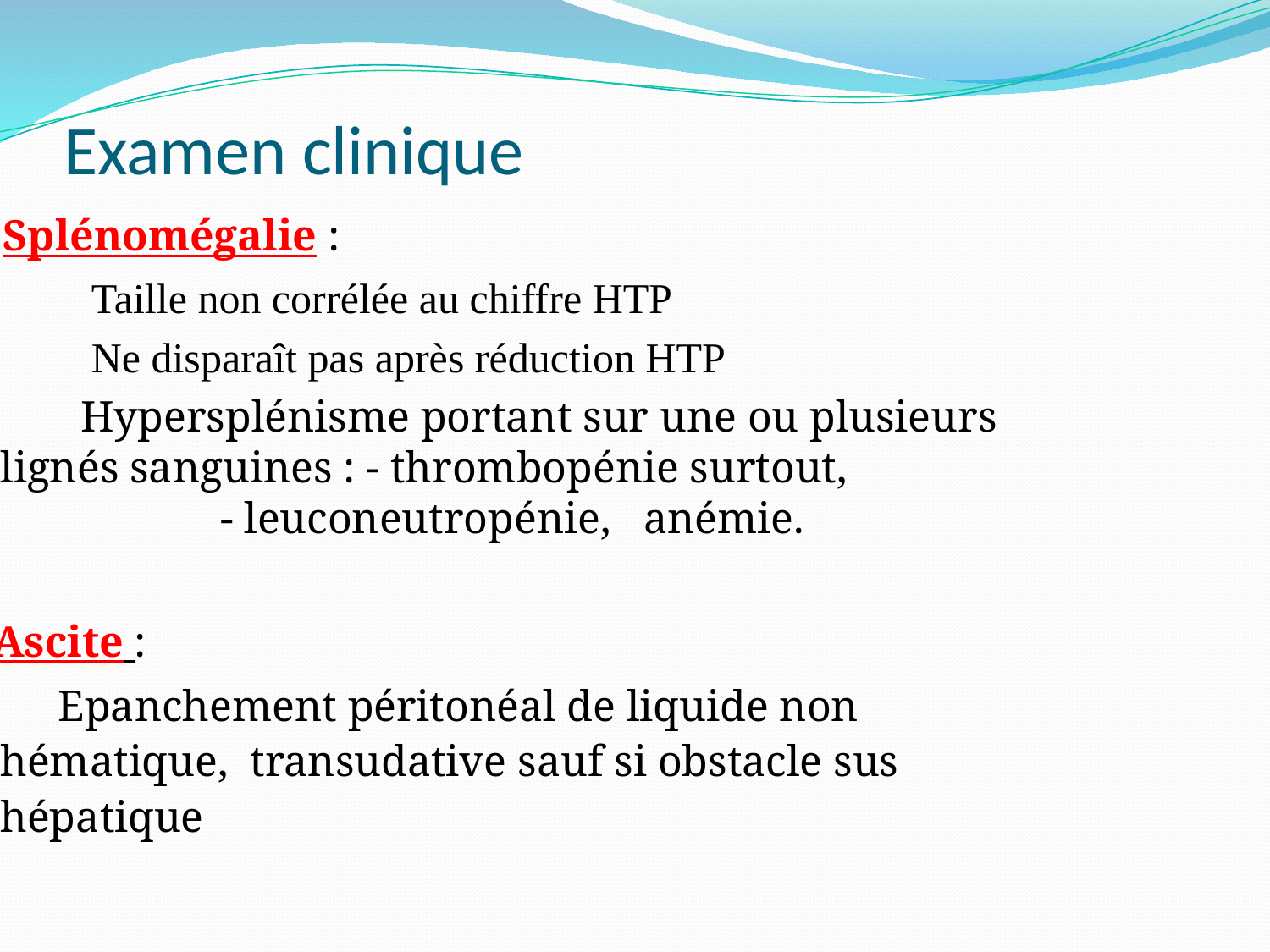

# Examen clinique
   Splénomégalie :
            Taille non corrélée au chiffre HTP
            Ne disparaît pas après réduction HTP
           Hypersplénisme portant sur une ou plusieurs lignés sanguines : - thrombopénie surtout, 
                    - leuconeutropénie,   anémie.

   Ascite :
         Epanchement péritonéal de liquide non hématique,  transudative sauf si obstacle sus hépatique